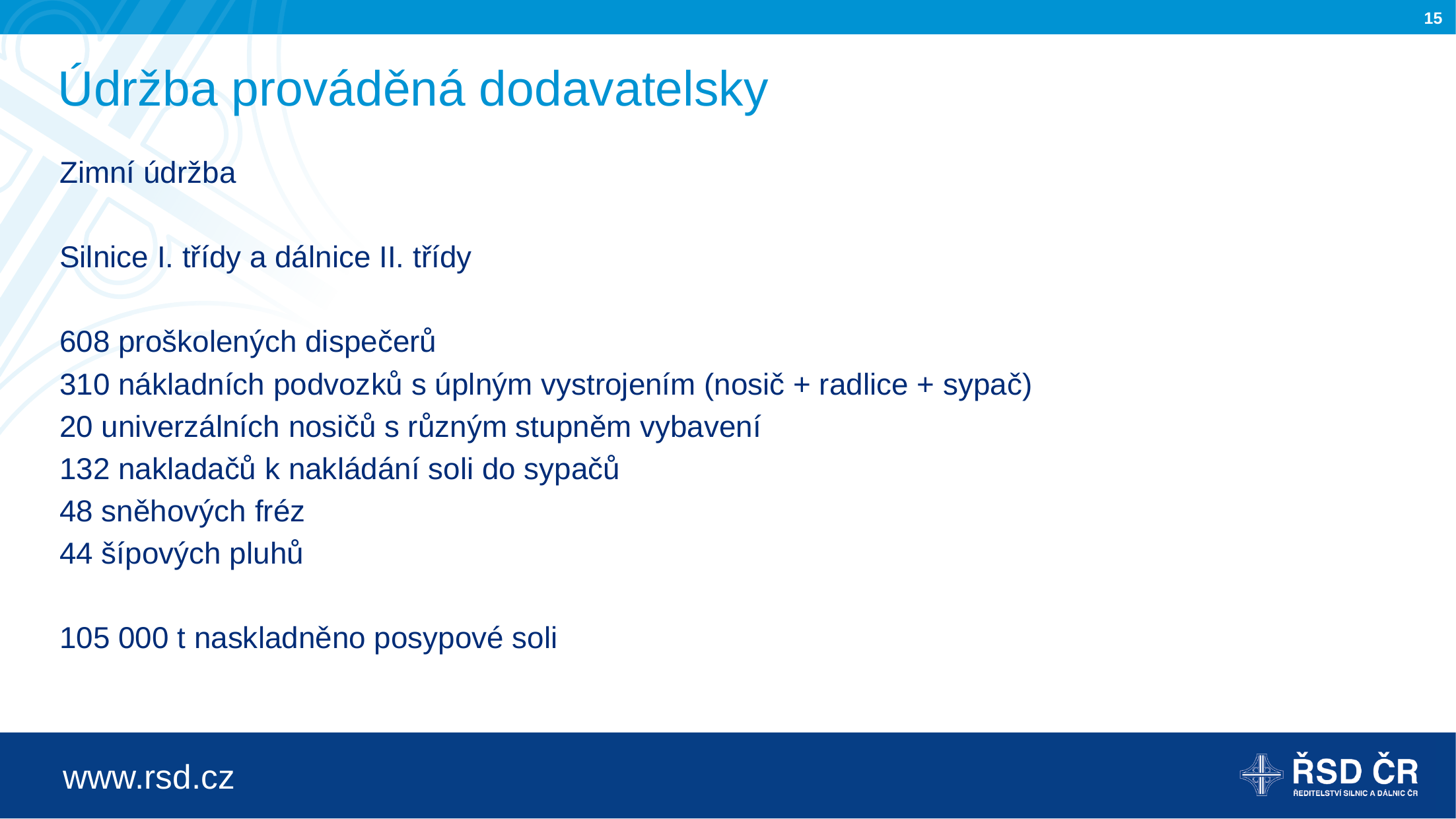

# Údržba prováděná dodavatelsky
Zimní údržba

Silnice I. třídy a dálnice II. třídy

608 proškolených dispečerů
310 nákladních podvozků s úplným vystrojením (nosič + radlice + sypač)
20 univerzálních nosičů s různým stupněm vybavení
132 nakladačů k nakládání soli do sypačů
48 sněhových fréz
44 šípových pluhů

105 000 t naskladněno posypové soli